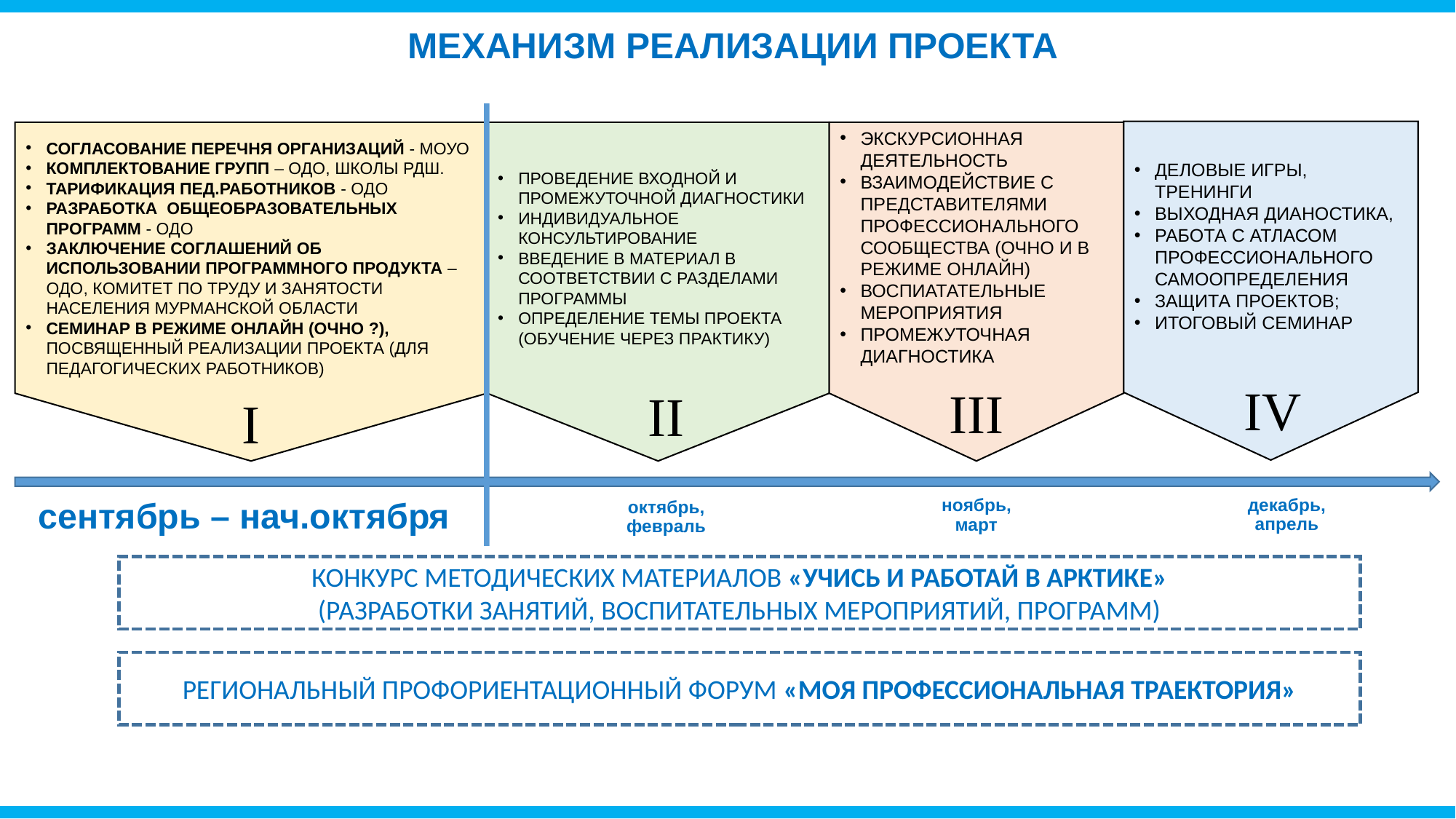

# МЕХАНИЗМ РЕАЛИЗАЦИИ ПРОЕКТА

ДЕЛОВЫЕ ИГРЫ, ТРЕНИНГИ
ВЫХОДНАЯ ДИАНОСТИКА,
РАБОТА С АТЛАСОМ ПРОФЕССИОНАЛЬНОГО САМООПРЕДЕЛЕНИЯ
ЗАЩИТА ПРОЕКТОВ;
ИТОГОВЫЙ СЕМИНАР

СОГЛАСОВАНИЕ ПЕРЕЧНЯ ОРГАНИЗАЦИЙ - МОУО
КОМПЛЕКТОВАНИЕ ГРУПП – ОДО, ШКОЛЫ РДШ.
ТАРИФИКАЦИЯ ПЕД.РАБОТНИКОВ - ОДО
РАЗРАБОТКА  ОБЩЕОБРАЗОВАТЕЛЬНЫХ ПРОГРАММ - ОДО
ЗАКЛЮЧЕНИЕ СОГЛАШЕНИЙ ОБ ИСПОЛЬЗОВАНИИ ПРОГРАММНОГО ПРОДУКТА – ОДО, КОМИТЕТ ПО ТРУДУ И ЗАНЯТОСТИ НАСЕЛЕНИЯ МУРМАНСКОЙ ОБЛАСТИ
СЕМИНАР В РЕЖИМЕ ОНЛАЙН (ОЧНО ?), ПОСВЯЩЕННЫЙ РЕАЛИЗАЦИИ ПРОЕКТА (ДЛЯ ПЕДАГОГИЧЕСКИХ РАБОТНИКОВ)
ПРОВЕДЕНИЕ ВХОДНОЙ И ПРОМЕЖУТОЧНОЙ ДИАГНОСТИКИ
ИНДИВИДУАЛЬНОЕ КОНСУЛЬТИРОВАНИЕ
ВВЕДЕНИЕ В МАТЕРИАЛ В СООТВЕТСТВИИ С РАЗДЕЛАМИ ПРОГРАММЫ
ОПРЕДЕЛЕНИЕ ТЕМЫ ПРОЕКТА (ОБУЧЕНИЕ ЧЕРЕЗ ПРАКТИКУ)
ЭКСКУРСИОННАЯ ДЕЯТЕЛЬНОСТЬ
ВЗАИМОДЕЙСТВИЕ С ПРЕДСТАВИТЕЛЯМИ ПРОФЕССИОНАЛЬНОГО СООБЩЕСТВА (ОЧНО И В РЕЖИМЕ ОНЛАЙН)
ВОСПИАТАТЕЛЬНЫЕ МЕРОПРИЯТИЯ
ПРОМЕЖУТОЧНАЯ ДИАГНОСТИКА

IV
III
II
I

декабрь,
апрель
ноябрь,
март
сентябрь – нач.октября
октябрь,
февраль
КОНКУРС МЕТОДИЧЕСКИХ МАТЕРИАЛОВ «УЧИСЬ И РАБОТАЙ В АРКТИКЕ»
(РАЗРАБОТКИ ЗАНЯТИЙ, ВОСПИТАТЕЛЬНЫХ МЕРОПРИЯТИЙ, ПРОГРАММ)
РЕГИОНАЛЬНЫЙ ПРОФОРИЕНТАЦИОННЫЙ ФОРУМ «МОЯ ПРОФЕССИОНАЛЬНАЯ ТРАЕКТОРИЯ»